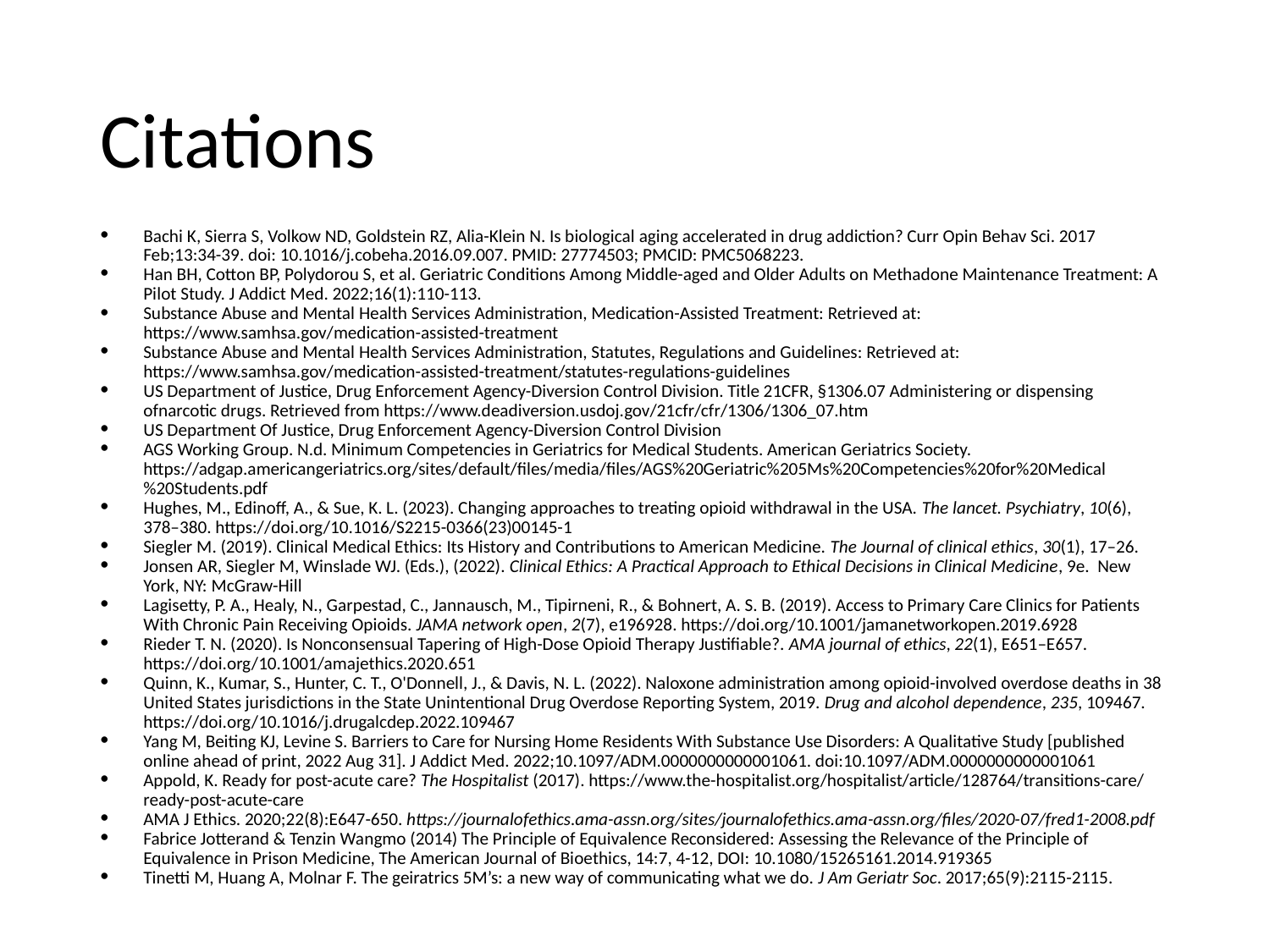

# Citations
Bachi K, Sierra S, Volkow ND, Goldstein RZ, Alia-Klein N. Is biological aging accelerated in drug addiction? Curr Opin Behav Sci. 2017 Feb;13:34-39. doi: 10.1016/j.cobeha.2016.09.007. PMID: 27774503; PMCID: PMC5068223.
Han BH, Cotton BP, Polydorou S, et al. Geriatric Conditions Among Middle-aged and Older Adults on Methadone Maintenance Treatment: A Pilot Study. J Addict Med. 2022;16(1):110-113.
Substance Abuse and Mental Health Services Administration, Medication-Assisted Treatment: Retrieved at: https://www.samhsa.gov/medication-assisted-treatment
Substance Abuse and Mental Health Services Administration, Statutes, Regulations and Guidelines: Retrieved at: https://www.samhsa.gov/medication-assisted-treatment/statutes-regulations-guidelines
US Department of Justice, Drug Enforcement Agency-Diversion Control Division. Title 21CFR, §1306.07 Administering or dispensing ofnarcotic drugs. Retrieved from https://www.deadiversion.usdoj.gov/21cfr/cfr/1306/1306_07.htm
US Department Of Justice, Drug Enforcement Agency-Diversion Control Division
AGS Working Group. N.d. Minimum Competencies in Geriatrics for Medical Students. American Geriatrics Society. https://adgap.americangeriatrics.org/sites/default/files/media/files/AGS%20Geriatric%205Ms%20Competencies%20for%20Medical%20Students.pdf
Hughes, M., Edinoff, A., & Sue, K. L. (2023). Changing approaches to treating opioid withdrawal in the USA. The lancet. Psychiatry, 10(6), 378–380. https://doi.org/10.1016/S2215-0366(23)00145-1
Siegler M. (2019). Clinical Medical Ethics: Its History and Contributions to American Medicine. The Journal of clinical ethics, 30(1), 17–26.
Jonsen AR, Siegler M, Winslade WJ. (Eds.), (2022). Clinical Ethics: A Practical Approach to Ethical Decisions in Clinical Medicine, 9e.  New York, NY: McGraw-Hill
Lagisetty, P. A., Healy, N., Garpestad, C., Jannausch, M., Tipirneni, R., & Bohnert, A. S. B. (2019). Access to Primary Care Clinics for Patients With Chronic Pain Receiving Opioids. JAMA network open, 2(7), e196928. https://doi.org/10.1001/jamanetworkopen.2019.6928
Rieder T. N. (2020). Is Nonconsensual Tapering of High-Dose Opioid Therapy Justifiable?. AMA journal of ethics, 22(1), E651–E657. https://doi.org/10.1001/amajethics.2020.651
Quinn, K., Kumar, S., Hunter, C. T., O'Donnell, J., & Davis, N. L. (2022). Naloxone administration among opioid-involved overdose deaths in 38 United States jurisdictions in the State Unintentional Drug Overdose Reporting System, 2019. Drug and alcohol dependence, 235, 109467. https://doi.org/10.1016/j.drugalcdep.2022.109467
Yang M, Beiting KJ, Levine S. Barriers to Care for Nursing Home Residents With Substance Use Disorders: A Qualitative Study [published online ahead of print, 2022 Aug 31]. J Addict Med. 2022;10.1097/ADM.0000000000001061. doi:10.1097/ADM.0000000000001061
Appold, K. Ready for post-acute care? The Hospitalist (2017). https://www.the-hospitalist.org/hospitalist/article/128764/transitions-care/ready-post-acute-care
AMA J Ethics. 2020;22(8):E647-650. https://journalofethics.ama-assn.org/sites/journalofethics.ama-assn.org/files/2020-07/fred1-2008.pdf
Fabrice Jotterand & Tenzin Wangmo (2014) The Principle of Equivalence Reconsidered: Assessing the Relevance of the Principle of Equivalence in Prison Medicine, The American Journal of Bioethics, 14:7, 4-12, DOI: 10.1080/15265161.2014.919365
Tinetti M, Huang A, Molnar F. The geiratrics 5M’s: a new way of communicating what we do. J Am Geriatr Soc. 2017;65(9):2115-2115.